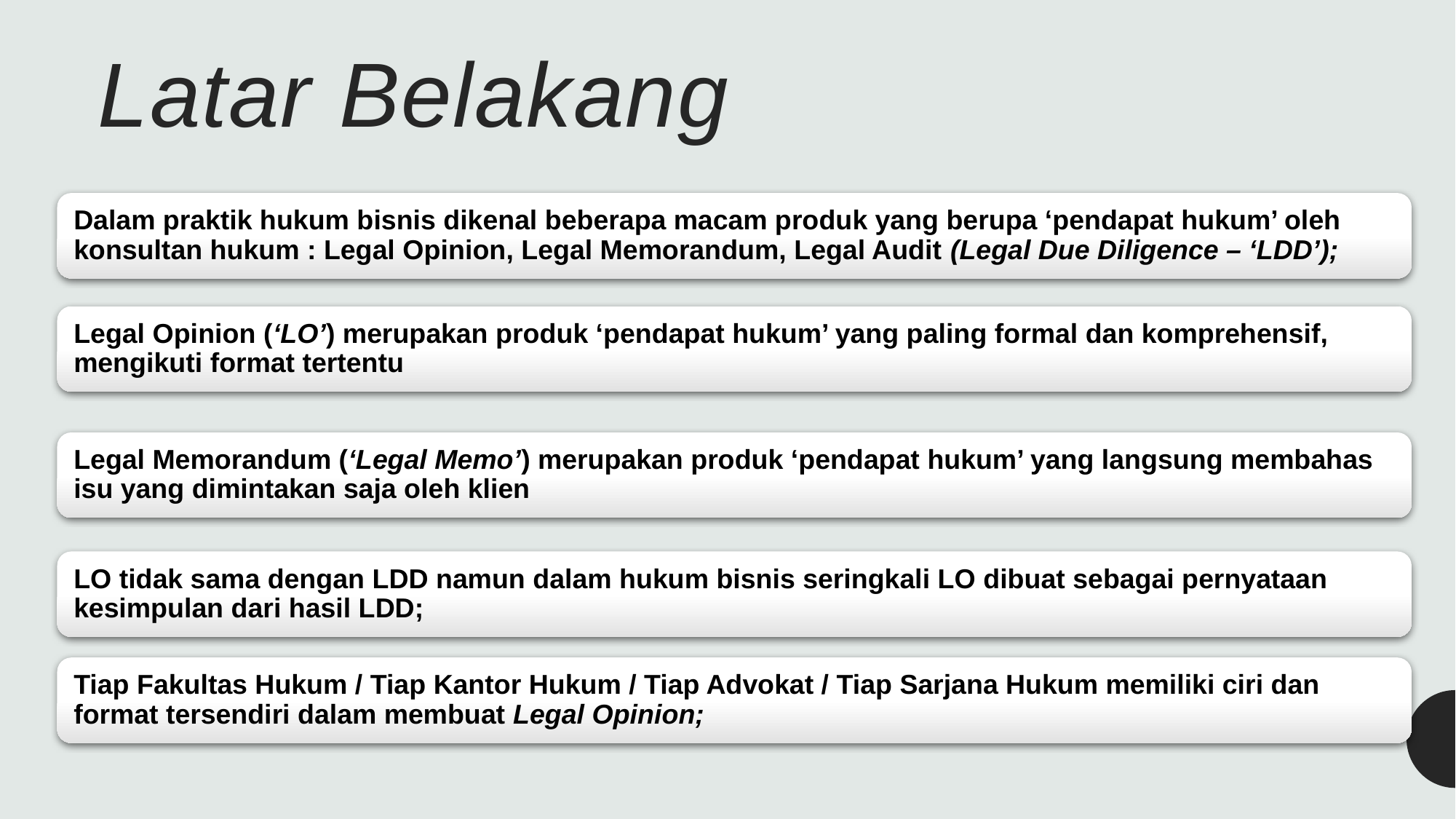

# Latar Belakang
Dalam praktik hukum bisnis dikenal beberapa macam produk yang berupa ‘pendapat hukum’ oleh konsultan hukum : Legal Opinion, Legal Memorandum, Legal Audit (Legal Due Diligence – ‘LDD’);
Legal Opinion (‘LO’) merupakan produk ‘pendapat hukum’ yang paling formal dan komprehensif, mengikuti format tertentu
Legal Memorandum (‘Legal Memo’) merupakan produk ‘pendapat hukum’ yang langsung membahas isu yang dimintakan saja oleh klien
LO tidak sama dengan LDD namun dalam hukum bisnis seringkali LO dibuat sebagai pernyataan kesimpulan dari hasil LDD;
Tiap Fakultas Hukum / Tiap Kantor Hukum / Tiap Advokat / Tiap Sarjana Hukum memiliki ciri dan format tersendiri dalam membuat Legal Opinion;